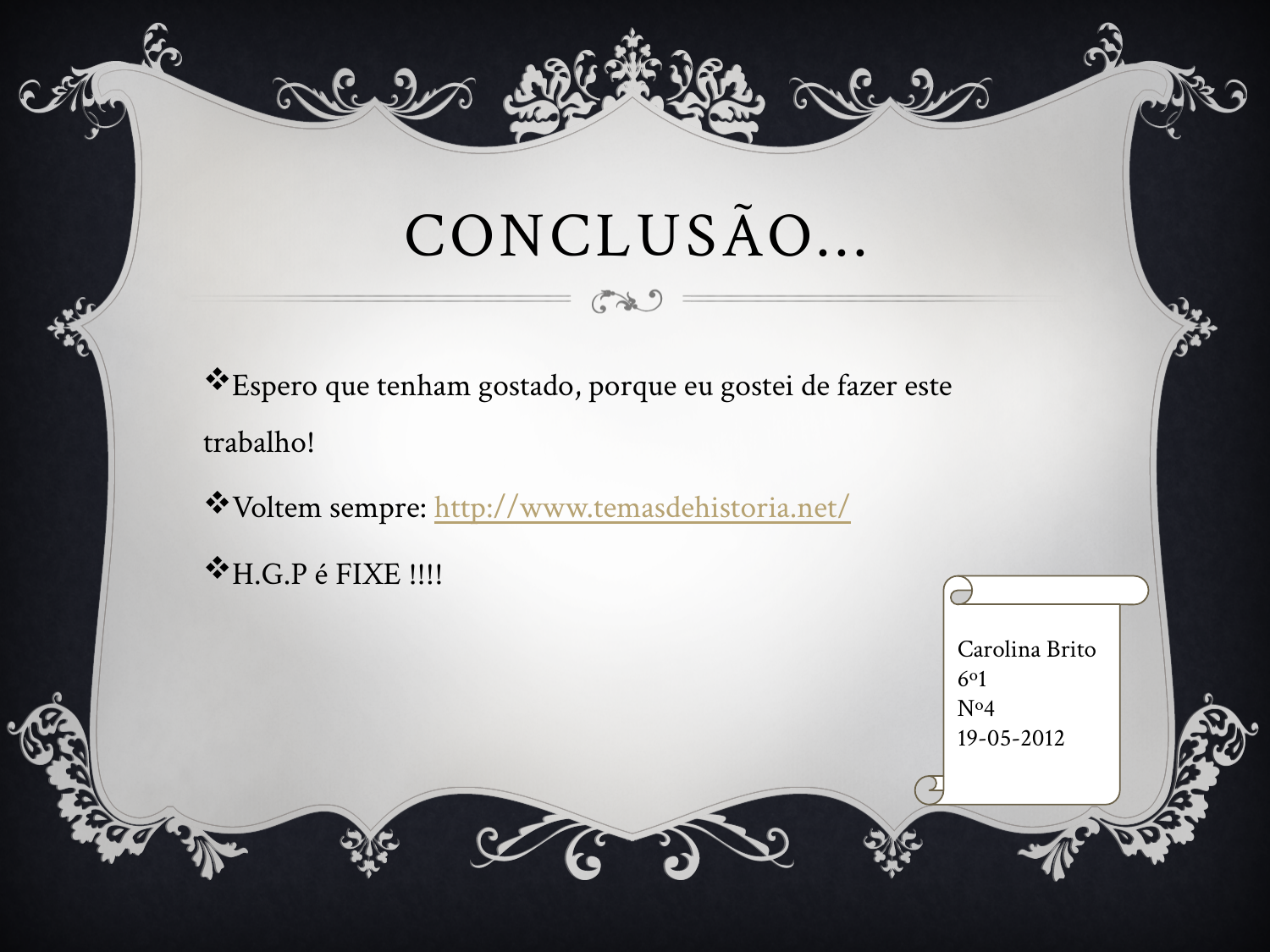

# Conclusão…
Espero que tenham gostado, porque eu gostei de fazer este trabalho!
Voltem sempre: http://www.temasdehistoria.net/
H.G.P é FIXE !!!!

Carolina Brito
6º1
Nº4
19-05-2012